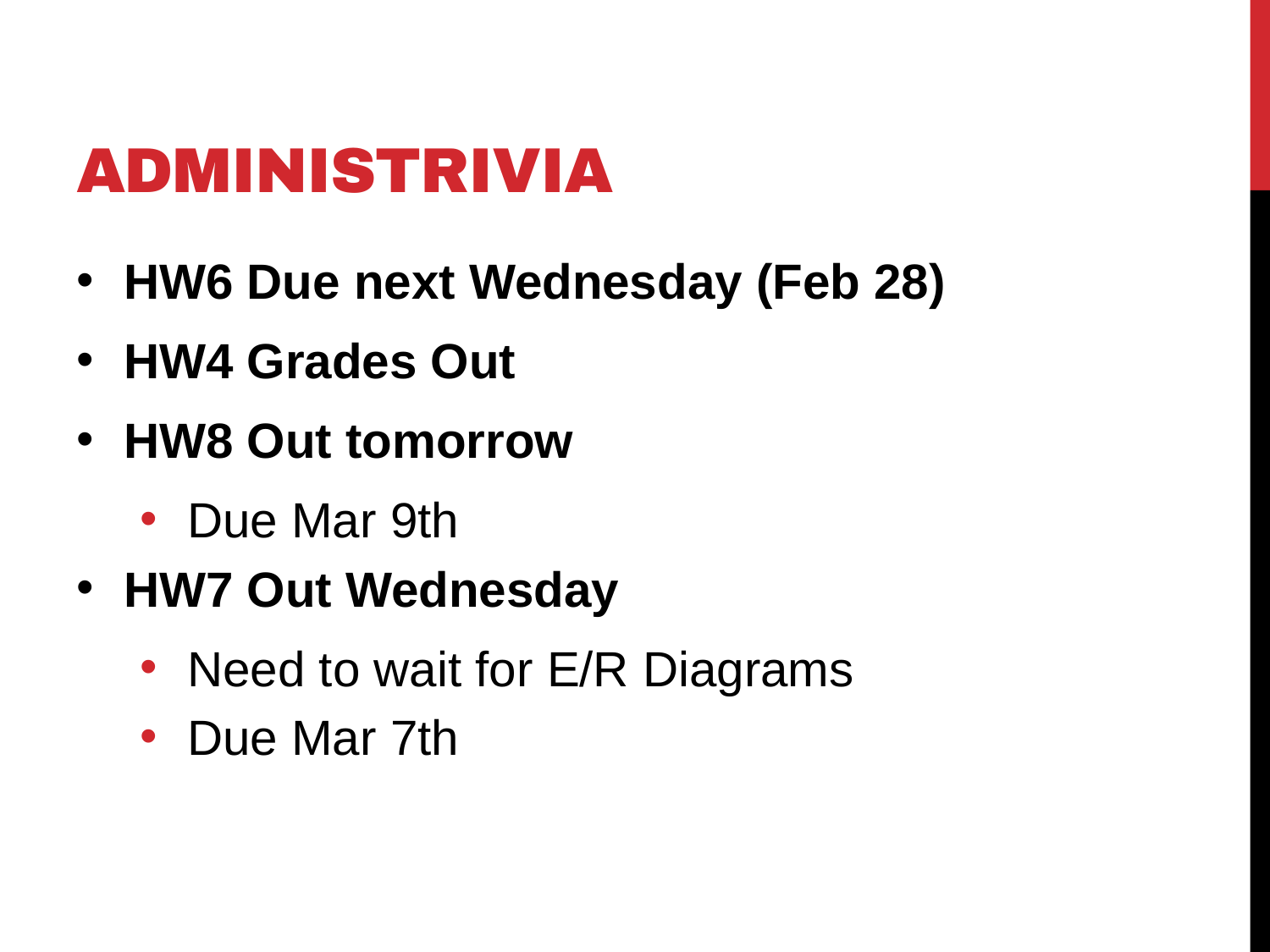

# Administrivia
HW6 Due next Wednesday (Feb 28)
HW4 Grades Out
HW8 Out tomorrow
Due Mar 9th
HW7 Out Wednesday
Need to wait for E/R Diagrams
Due Mar 7th